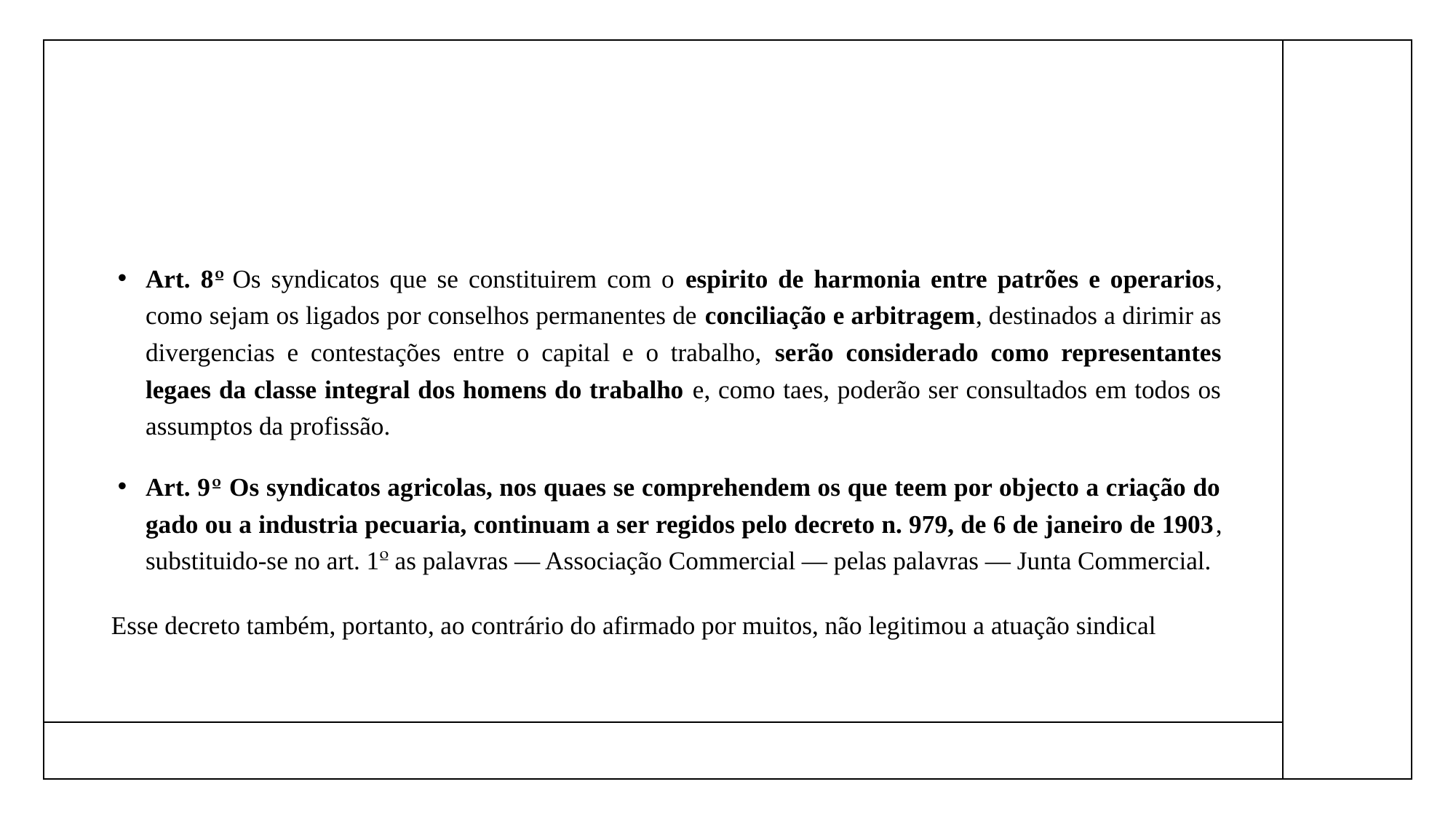

#
Art. 8º Os syndicatos que se constituirem com o espirito de harmonia entre patrões e operarios, como sejam os ligados por conselhos permanentes de conciliação e arbitragem, destinados a dirimir as divergencias e contestações entre o capital e o trabalho, serão considerado como representantes legaes da classe integral dos homens do trabalho e, como taes, poderão ser consultados em todos os assumptos da profissão.
Art. 9º Os syndicatos agricolas, nos quaes se comprehendem os que teem por objecto a criação do gado ou a industria pecuaria, continuam a ser regidos pelo decreto n. 979, de 6 de janeiro de 1903, substituido-se no art. 1º as palavras — Associação Commercial — pelas palavras — Junta Commercial.
Esse decreto também, portanto, ao contrário do afirmado por muitos, não legitimou a atuação sindical